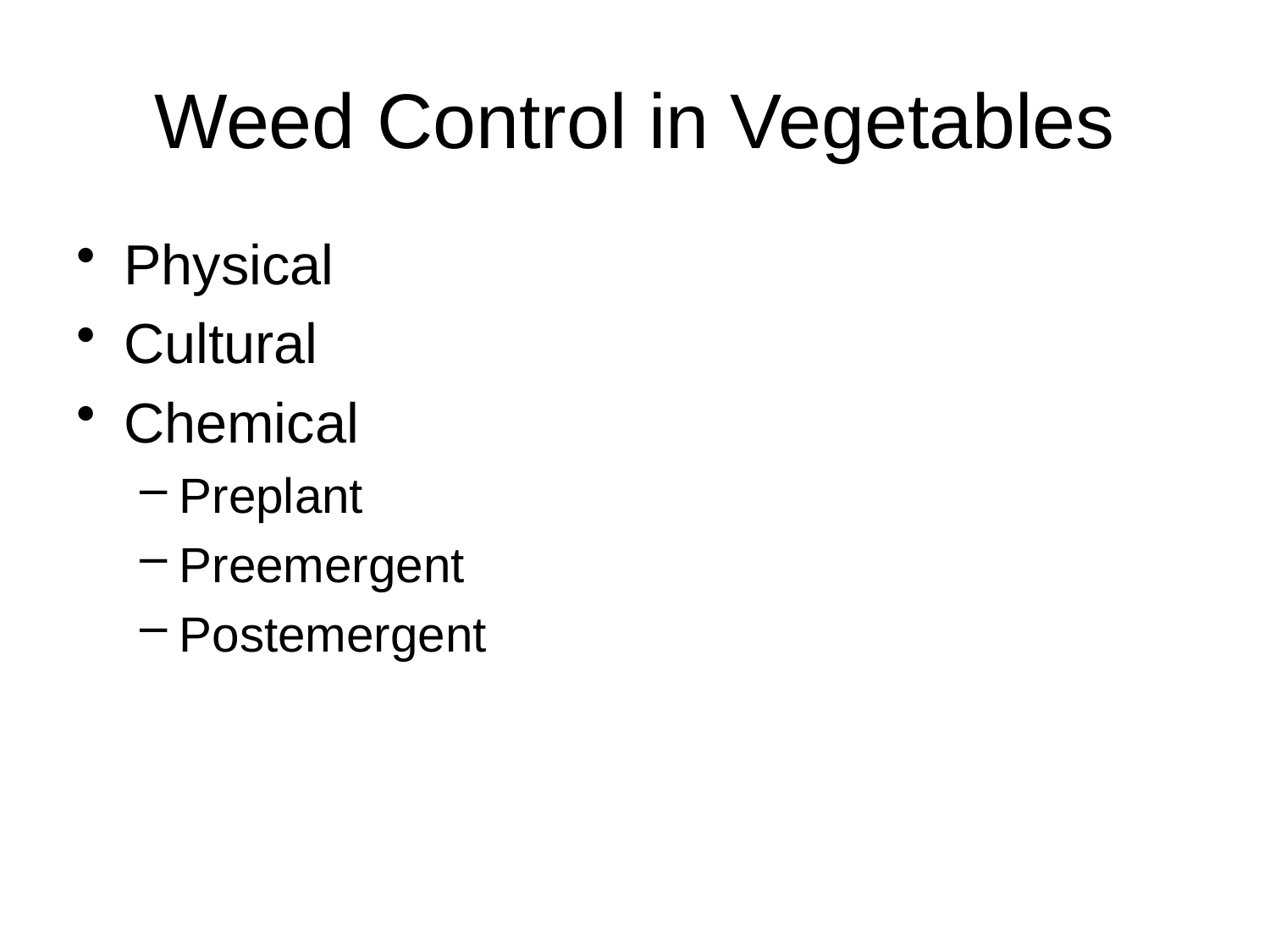

# Weed Control in Vegetables
Physical
Cultural
Chemical
Preplant
Preemergent
Postemergent